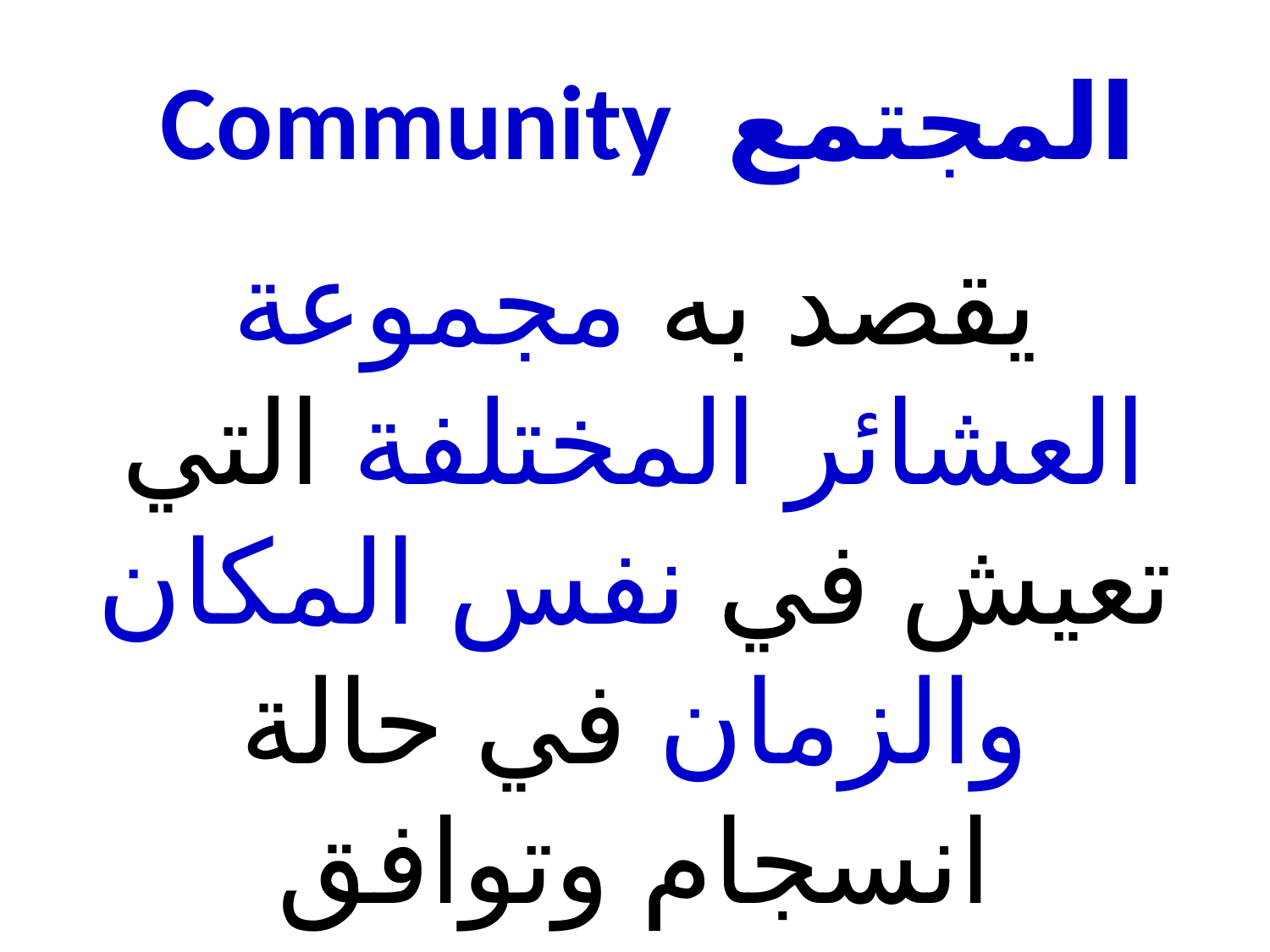

# المجتمع  Community
يقصد به مجموعة العشائر المختلفة التي تعيش في نفس المكان والزمان في حالة انسجام وتوافق